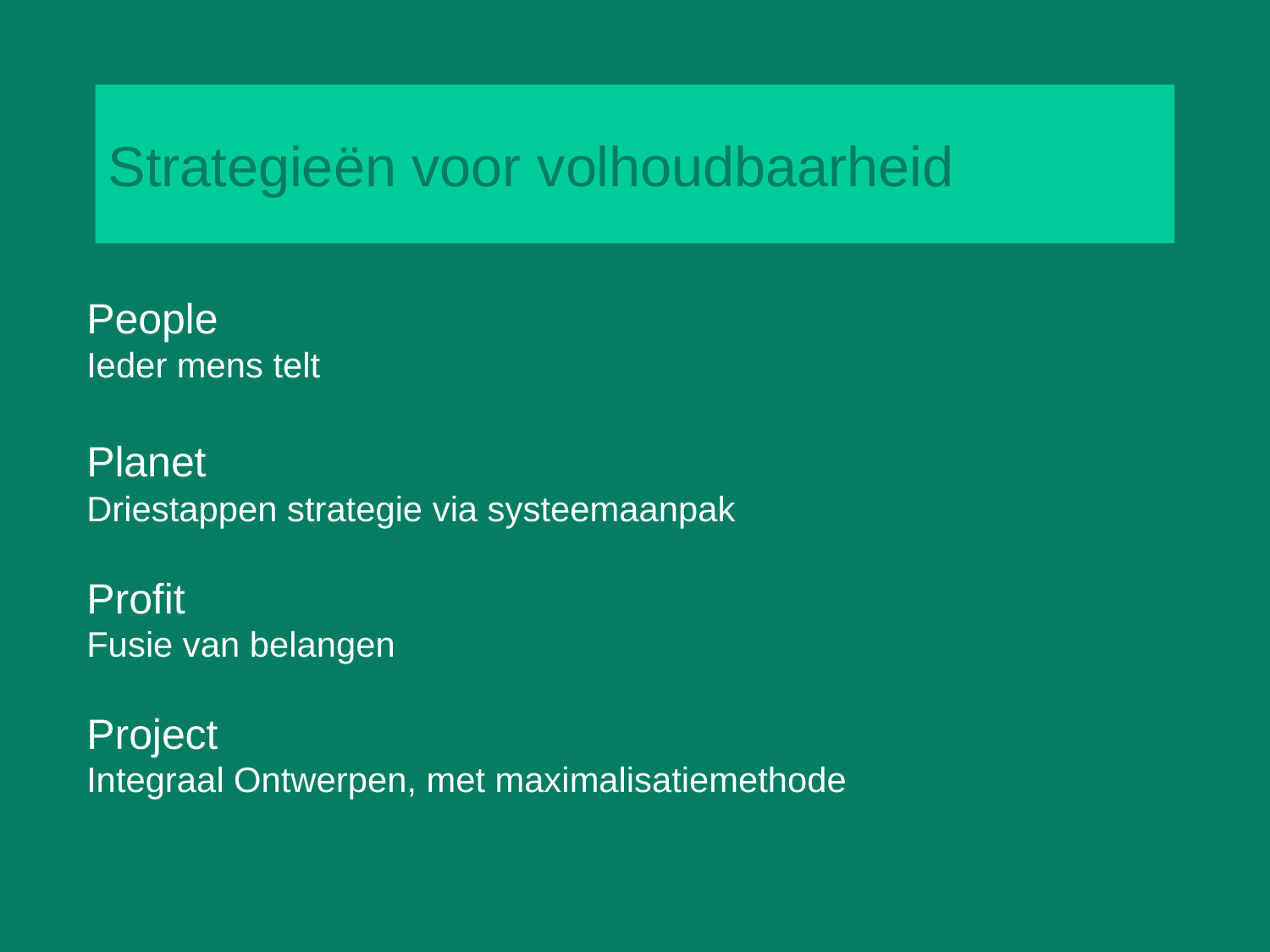

# Strategieën voor volhoudbaarheid
People
Ieder mens telt

Planet
Driestappen strategie via systeemaanpak

Profit
Fusie van belangen

Project
Integraal Ontwerpen, met maximalisatiemethode